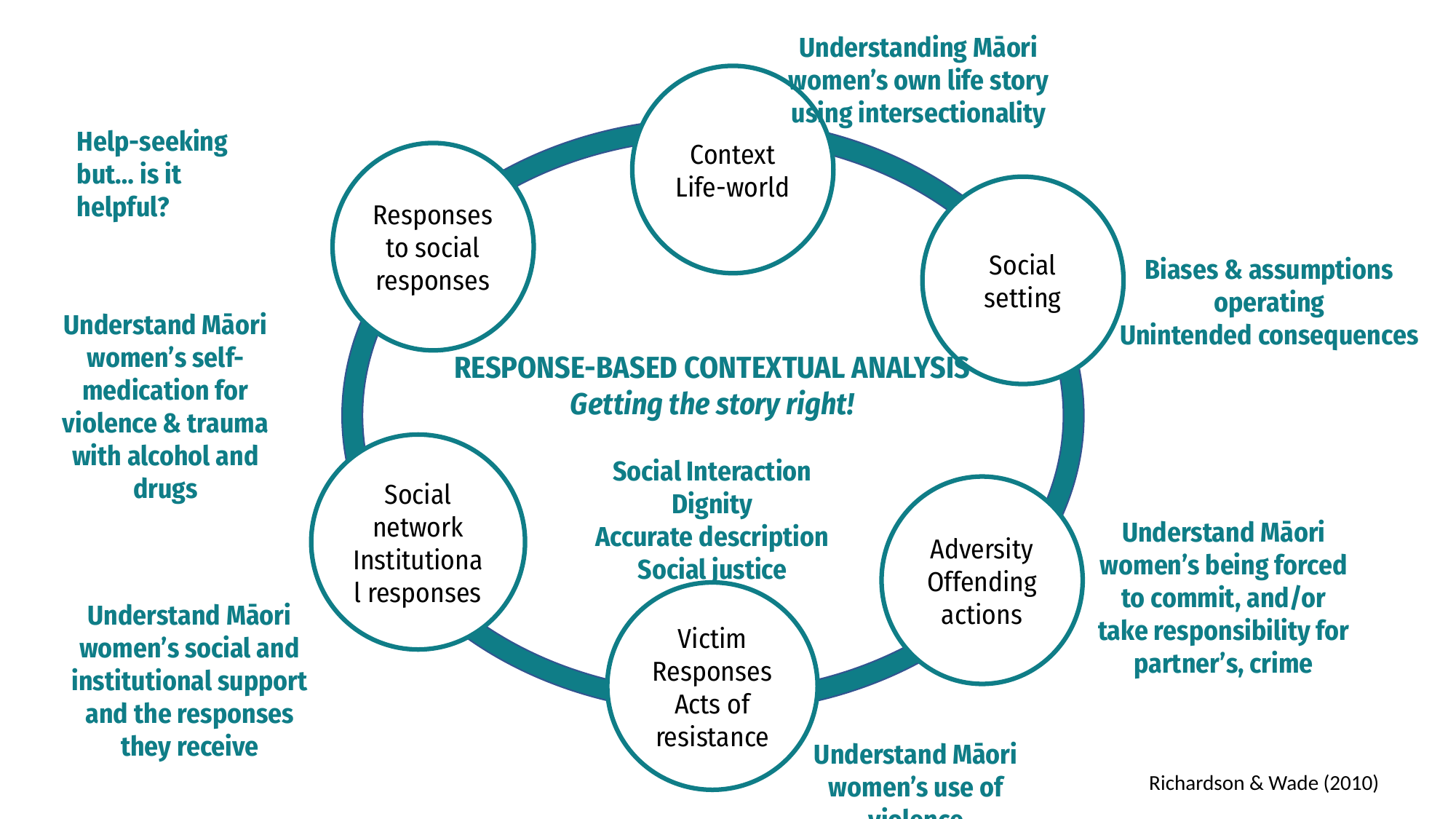

Understanding Māori women’s own life story using intersectionality
Context
Life-world

Responses to social responses
Social setting
RESPONSE-BASED CONTEXTUAL ANALYSIS
Getting the story right!

Social Interaction
Dignity
Accurate description
Social justice
Social network
Institutional responses
Adversity
Offending actions
Victim Responses
Acts of resistance
Help-seeking but… is it helpful?
Biases & assumptions operating
Unintended consequences
Understand Māori women’s self-medication for violence & trauma with alcohol and drugs
Understand Māori women’s being forced to commit, and/or take responsibility for partner’s, crime
Understand Māori women’s social and institutional support and the responses they receive
Understand Māori women’s use of violence
Richardson & Wade (2010)